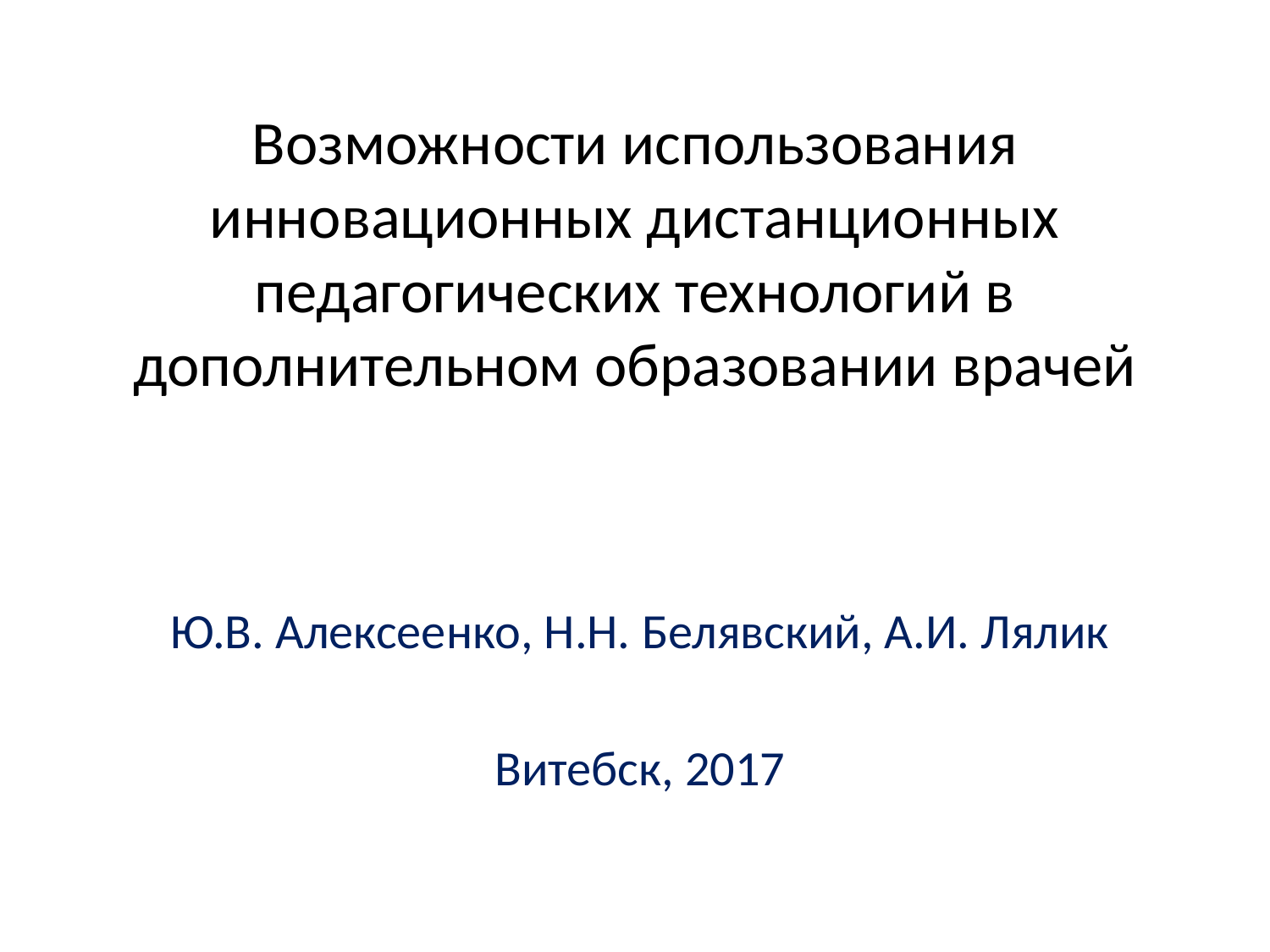

# Возможности использования инновационных дистанционных педагогических технологий в дополнительном образовании врачей
Ю.В. Алексеенко, Н.Н. Белявский, А.И. Лялик

Витебск, 2017